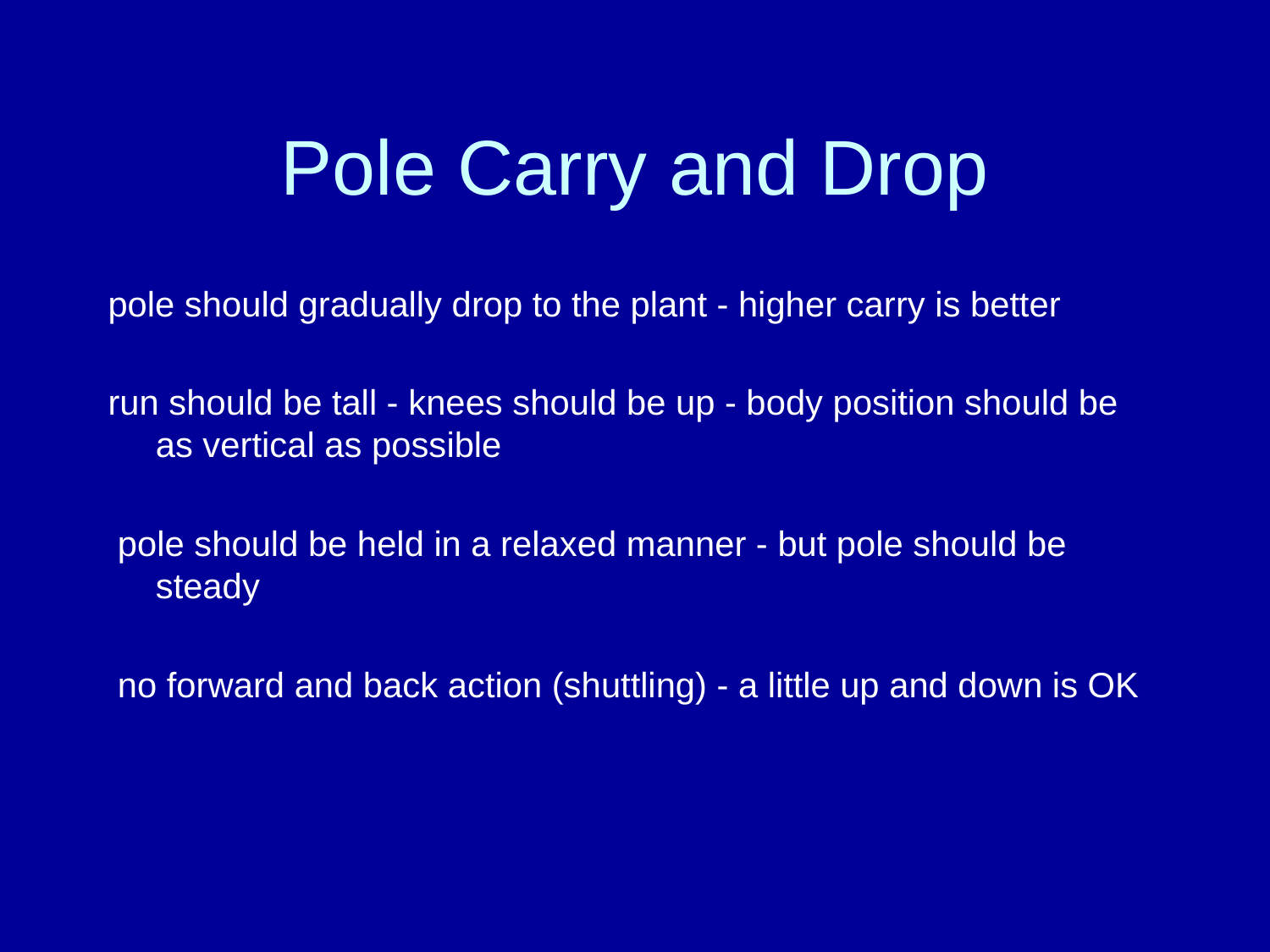

# Pole Carry and Drop
pole should gradually drop to the plant - higher carry is better

run should be tall - knees should be up - body position should be as vertical as possible

 pole should be held in a relaxed manner - but pole should be steady

 no forward and back action (shuttling) - a little up and down is OK